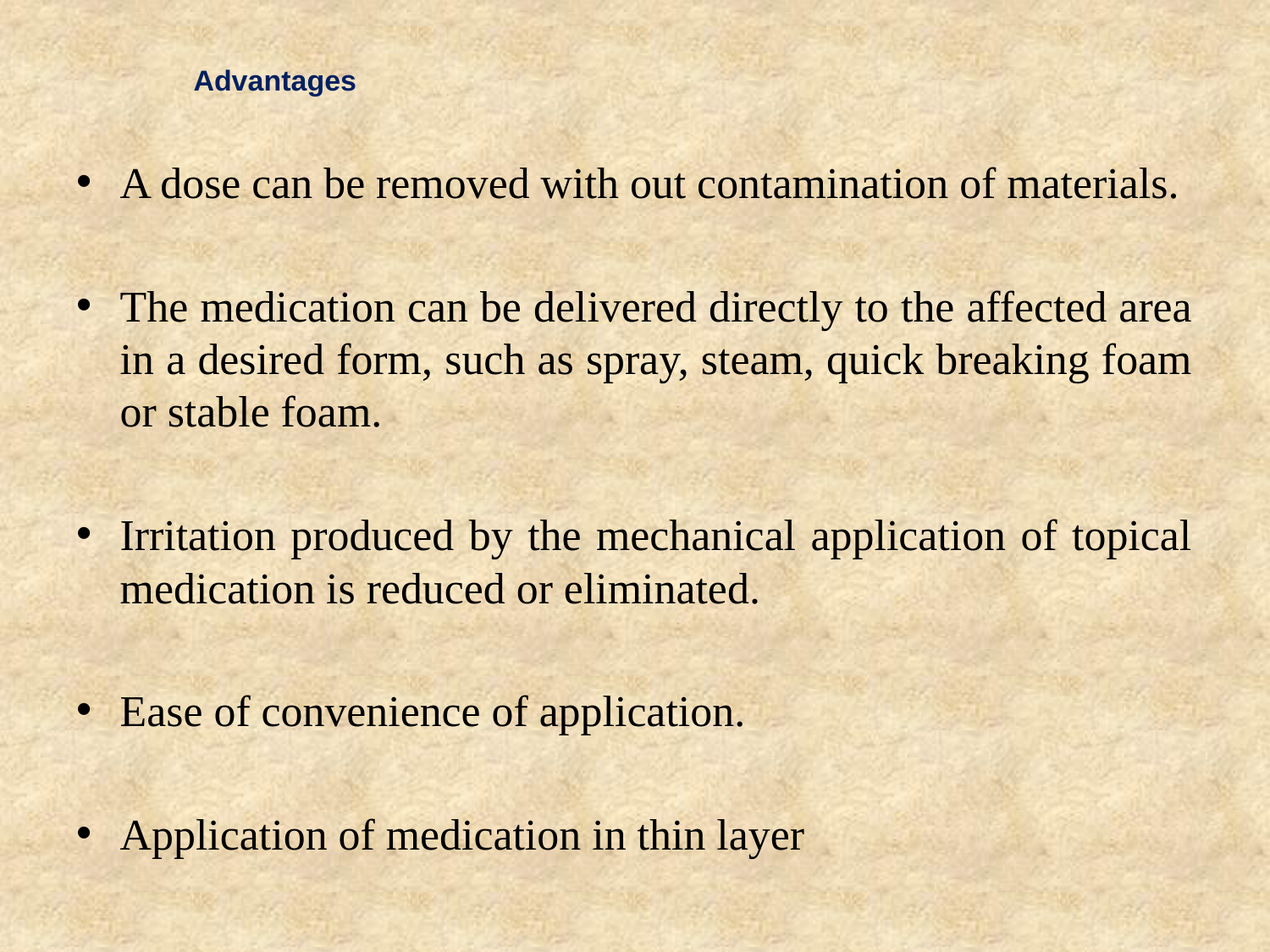

# Advantages
A dose can be removed with out contamination of materials.

The medication can be delivered directly to the affected area in a desired form, such as spray, steam, quick breaking foam or stable foam.

Irritation produced by the mechanical application of topical medication is reduced or eliminated.

Ease of convenience of application.

Application of medication in thin layer